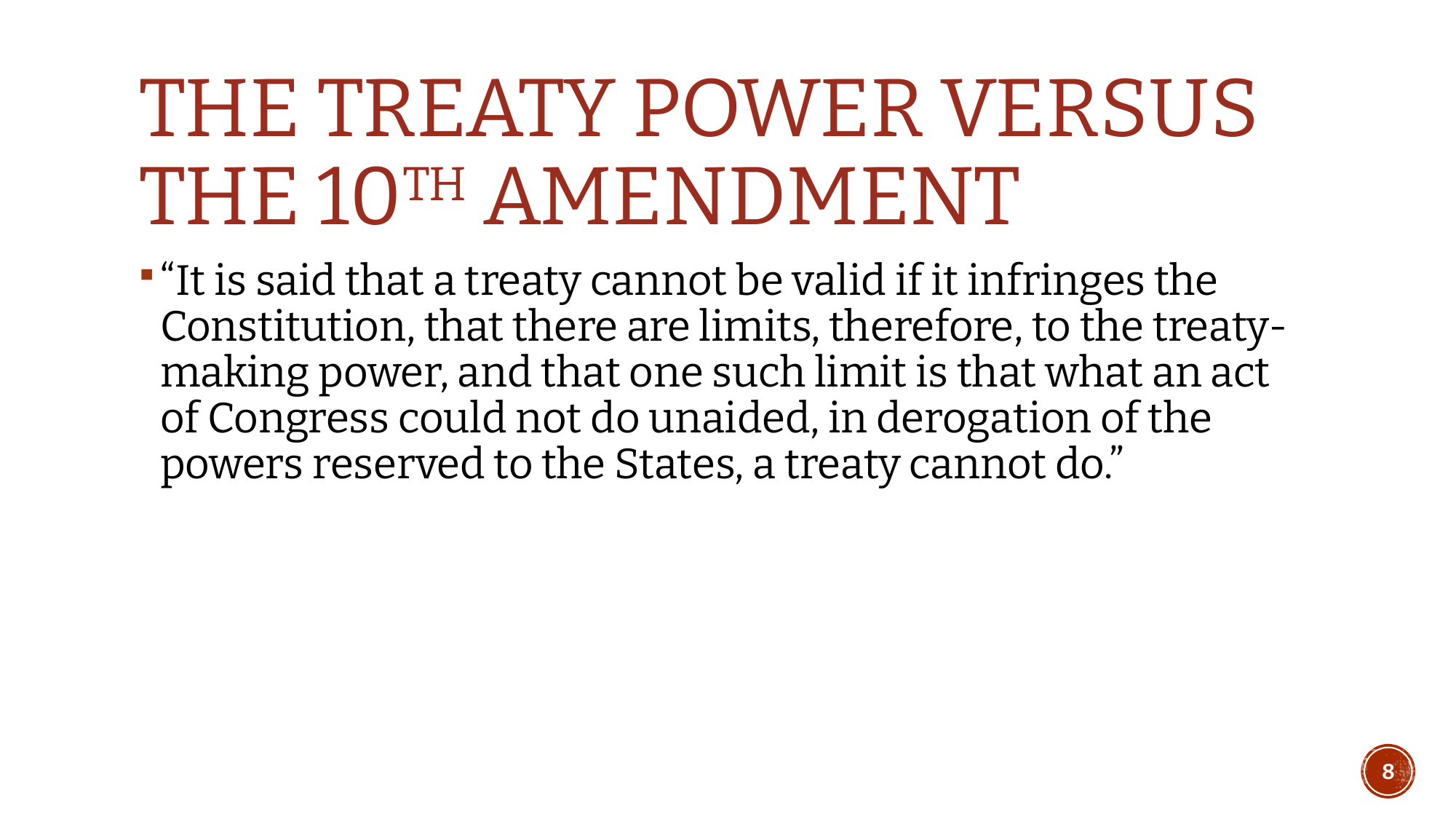

# The Treaty Power versus the 10th Amendment
“It is said that a treaty cannot be valid if it infringes the Constitution, that there are limits, therefore, to the treaty-making power, and that one such limit is that what an act of Congress could not do unaided, in derogation of the powers reserved to the States, a treaty cannot do.”

8